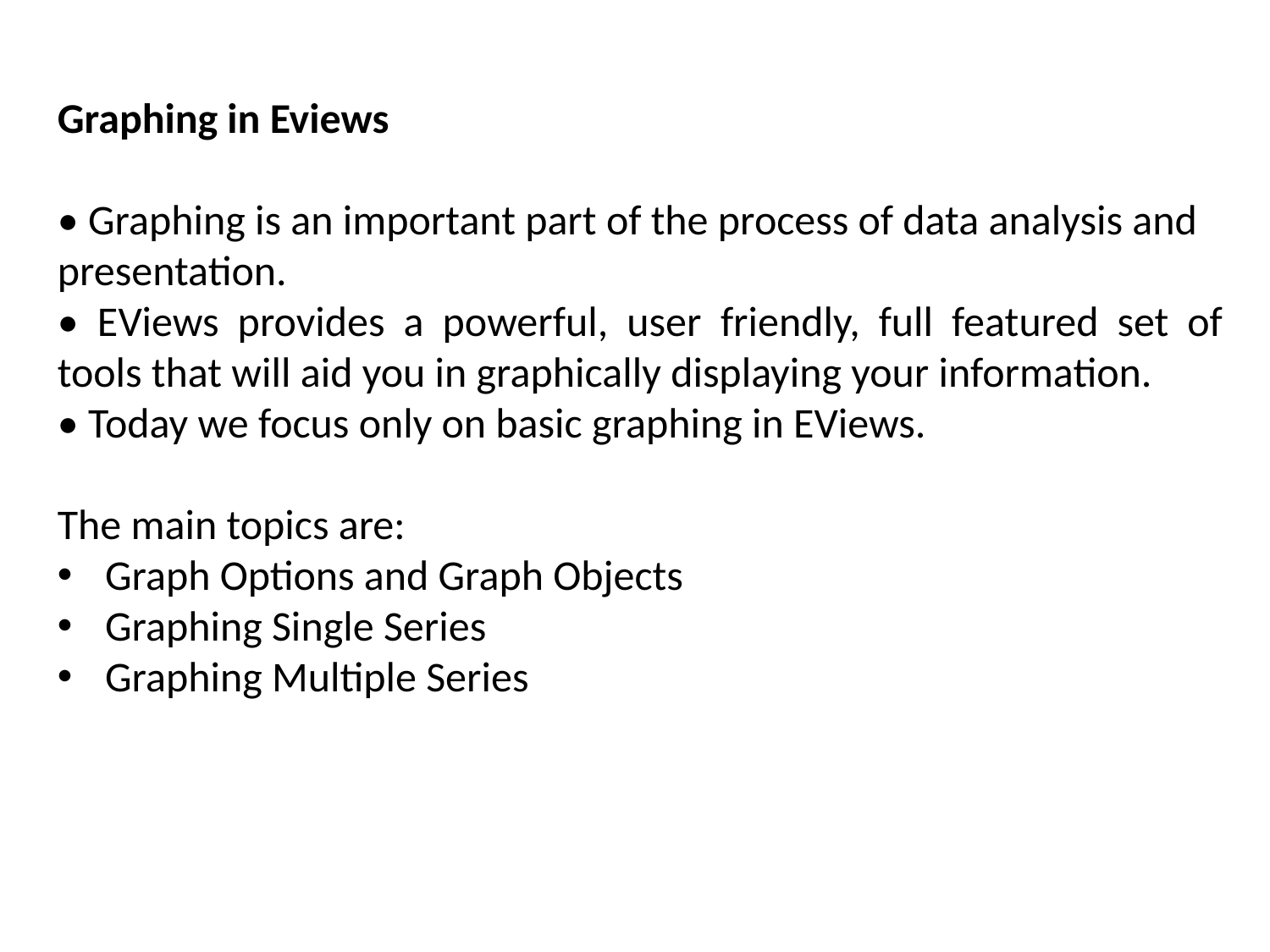

Graphing in Eviews

• Graphing is an important part of the process of data analysis and
presentation.
• EViews provides a powerful, user friendly, full featured set of tools that will aid you in graphically displaying your information.
• Today we focus only on basic graphing in EViews.

The main topics are:
Graph Options and Graph Objects
Graphing Single Series
Graphing Multiple Series